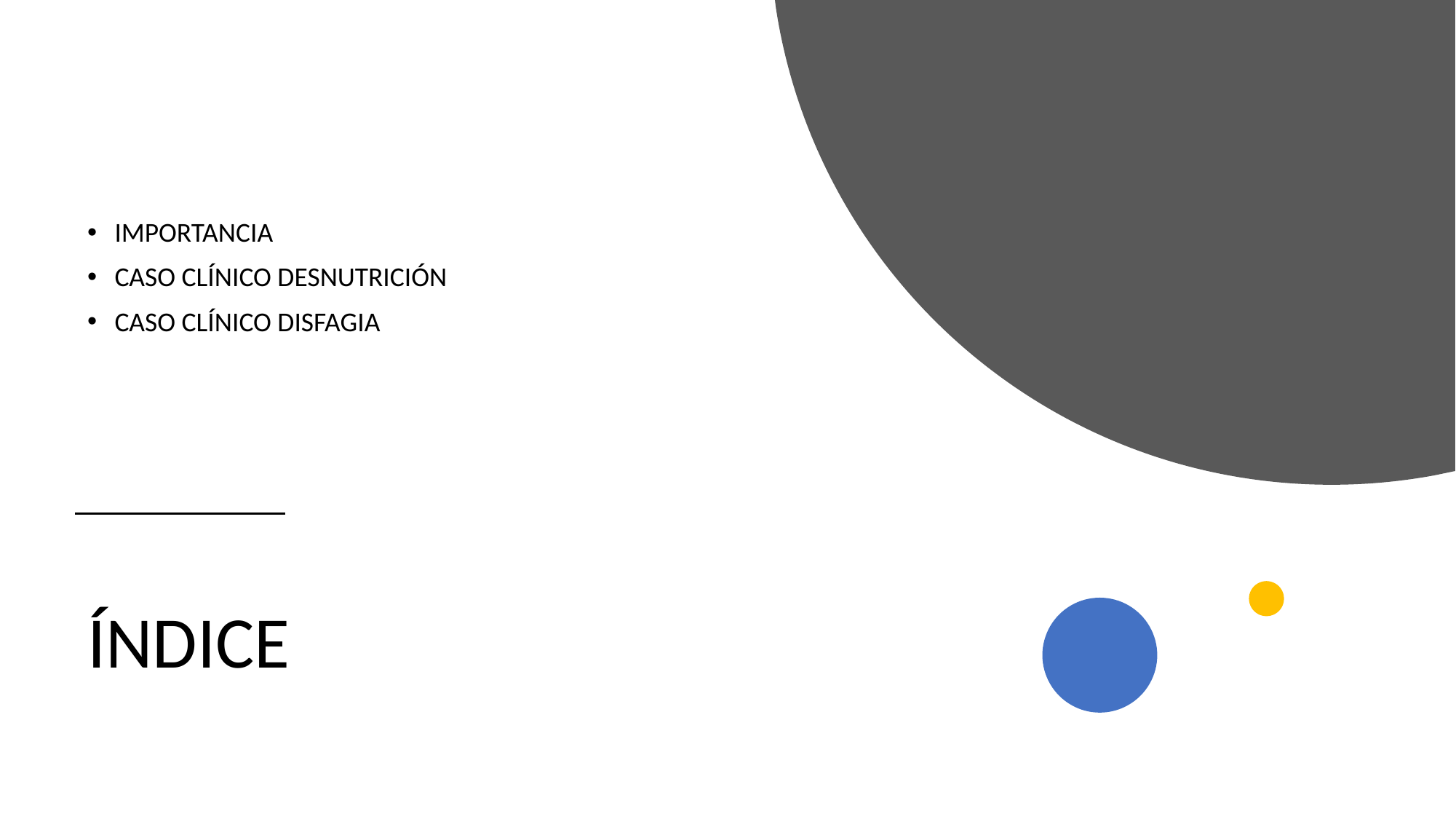

IMPORTANCIA
CASO CLÍNICO DESNUTRICIÓN
CASO CLÍNICO DISFAGIA
# ÍNDICE